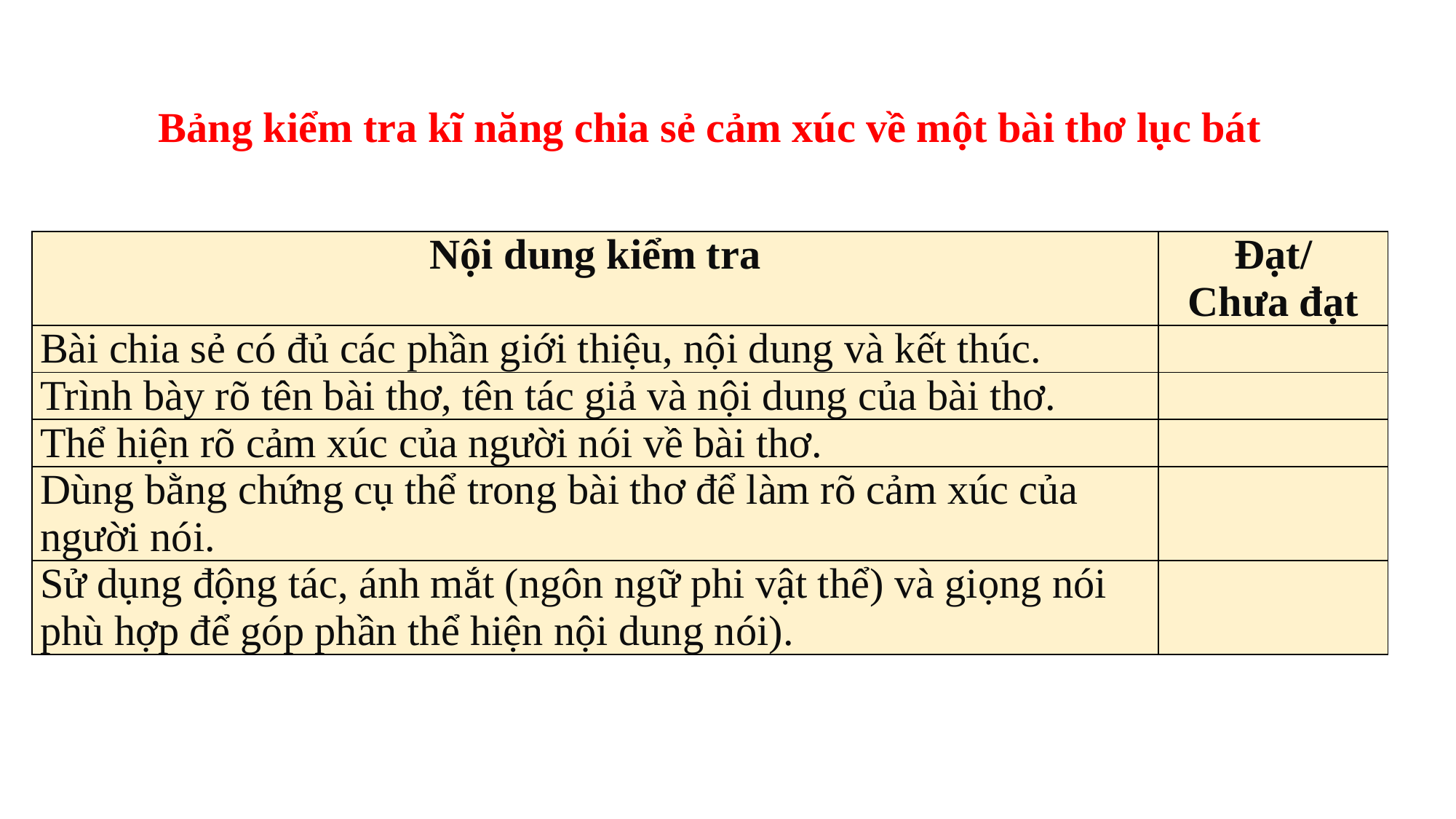

Bảng kiểm tra kĩ năng chia sẻ cảm xúc về một bài thơ lục bát
| Nội dung kiểm tra | Đạt/ Chưa đạt |
| --- | --- |
| Bài chia sẻ có đủ các phần giới thiệu, nội dung và kết thúc. |  |
| Trình bày rõ tên bài thơ, tên tác giả và nội dung của bài thơ. |  |
| Thể hiện rõ cảm xúc của người nói về bài thơ. |  |
| Dùng bằng chứng cụ thể trong bài thơ để làm rõ cảm xúc của người nói. |  |
| Sử dụng động tác, ánh mắt (ngôn ngữ phi vật thể) và giọng nói phù hợp để góp phần thể hiện nội dung nói). |  |